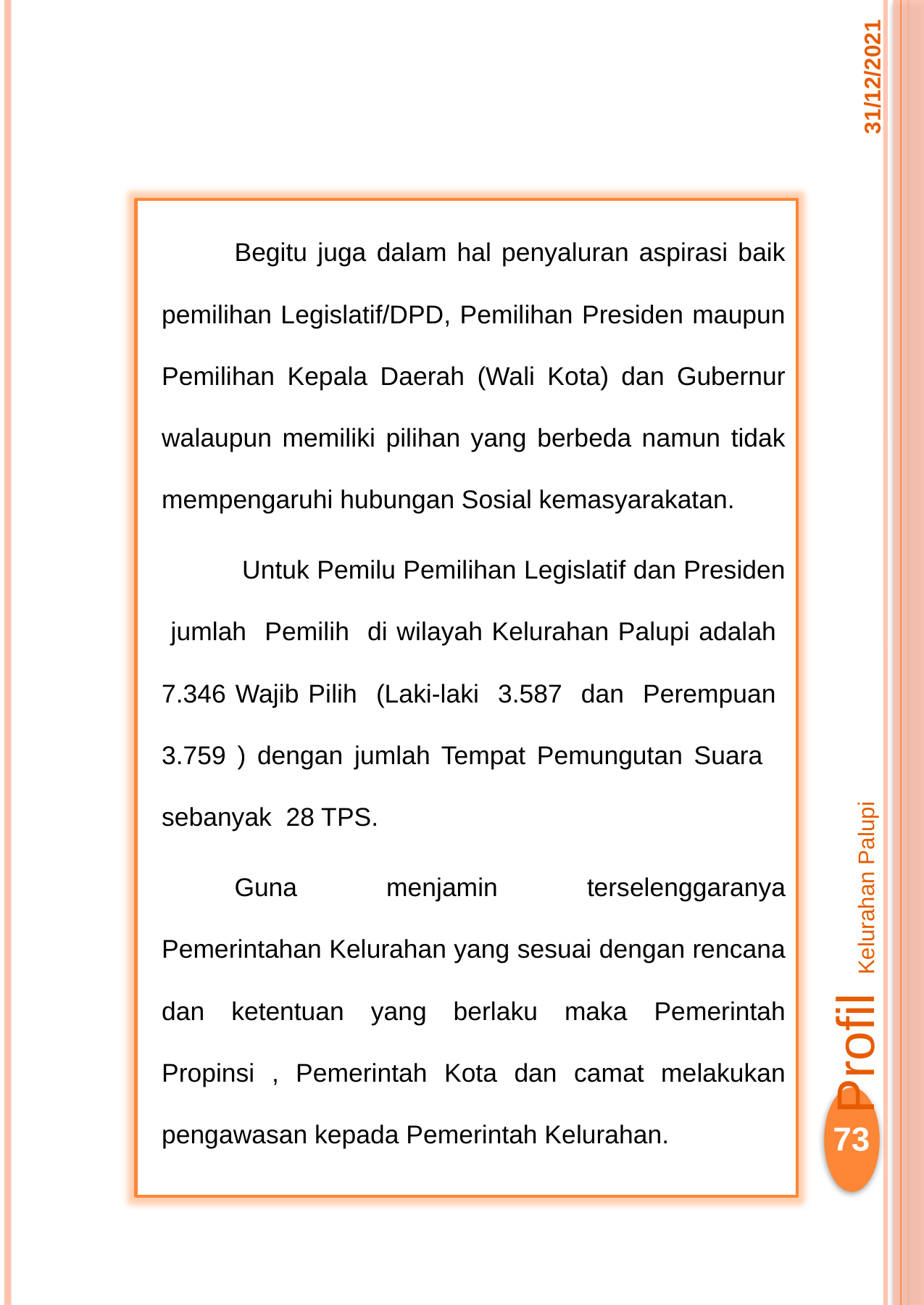

31/12/2021
Begitu juga dalam hal penyaluran aspirasi baik pemilihan Legislatif/DPD, Pemilihan Presiden maupun Pemilihan Kepala Daerah (Wali Kota) dan Gubernur walaupun memiliki pilihan yang berbeda namun tidak mempengaruhi hubungan Sosial kemasyarakatan.
 Untuk Pemilu Pemilihan Legislatif dan Presiden  jumlah  Pemilih  di wilayah Kelurahan Palupi adalah  7.346 Wajib Pilih  (Laki-laki  3.587  dan  Perempuan  3.759 ) dengan jumlah Tempat Pemungutan Suara   sebanyak  28 TPS.
Guna menjamin terselenggaranya Pemerintahan Kelurahan yang sesuai dengan rencana dan ketentuan yang berlaku maka Pemerintah Propinsi , Pemerintah Kota dan camat melakukan pengawasan kepada Pemerintah Kelurahan.
Profil  Kelurahan Palupi
73